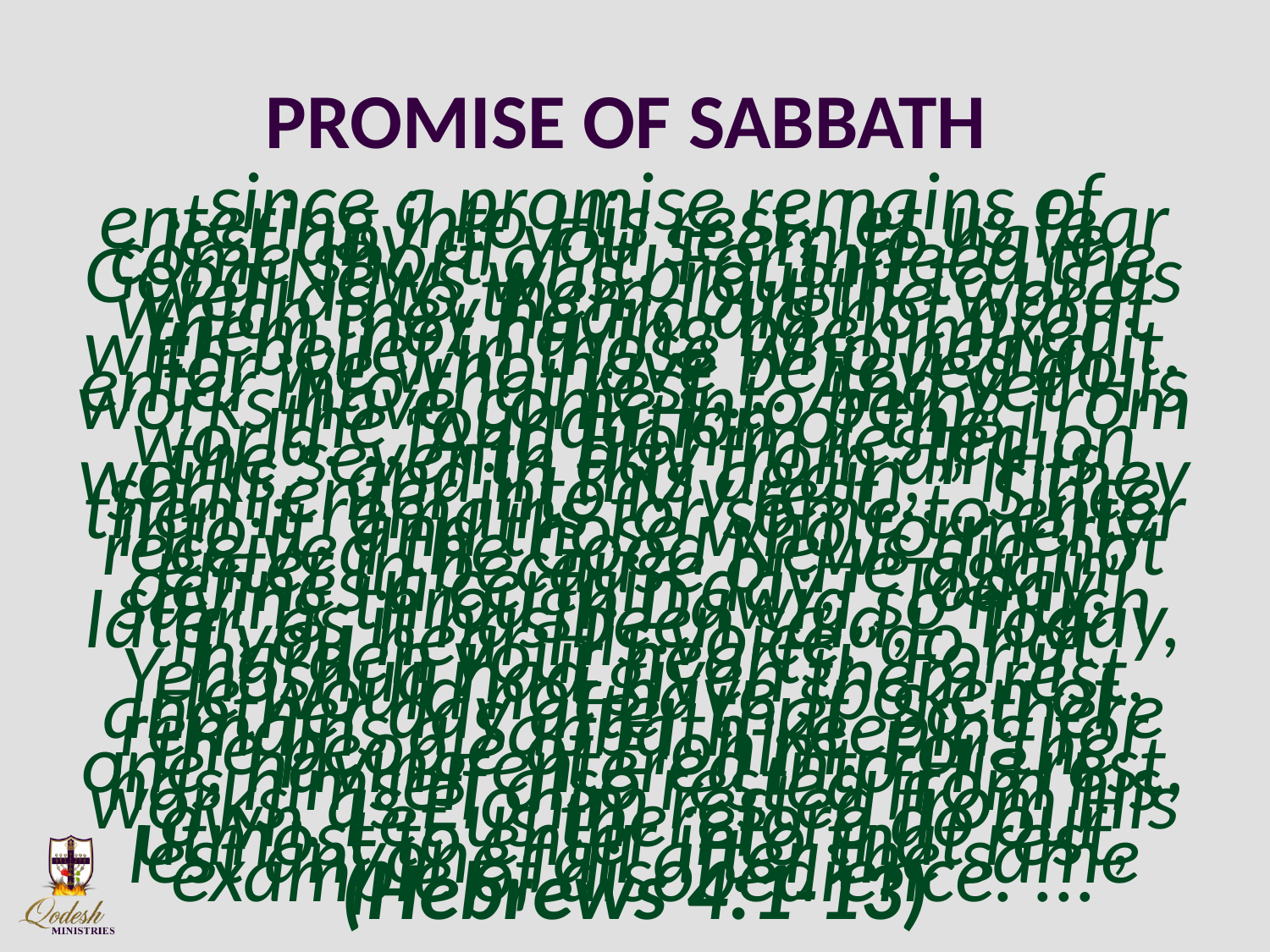

# PROMISE OF SABBATH
..since a promise remains of entering into His rest, let us fear lest any of you seem to have come short of it. For indeed the Good News was brought to us as well as to them, but the word which they heard did not profit them, not having been mixed with belief in those who heard it. For we who have believed do enter into that rest, .. And yet His works have come into being from the foundation of the world. ..“And Elohim rested on the seventh day from all His works,” and in this again, “If they shall enter into My rest...” Since then it remains for some to enter into it, and those who formerly received the Good News did not enter in because of He again defines a certain day, “Today,” saying through Dawiḏ so much later, as it has been said, “Today, if you hear His voice, do not harden your hearts.” For if Yehoshua had given them rest, He would not have spoken of another day after that. So there remains a Sabbath-keeping for the people of Elohim. For the one, having entered into His rest, has himself also rested from his works, as Elohim rested from His own. Let us therefore do our utmost to enter into that rest, lest anyone fall after the same example of disobedience. ... (Hebrews 4:1-13)